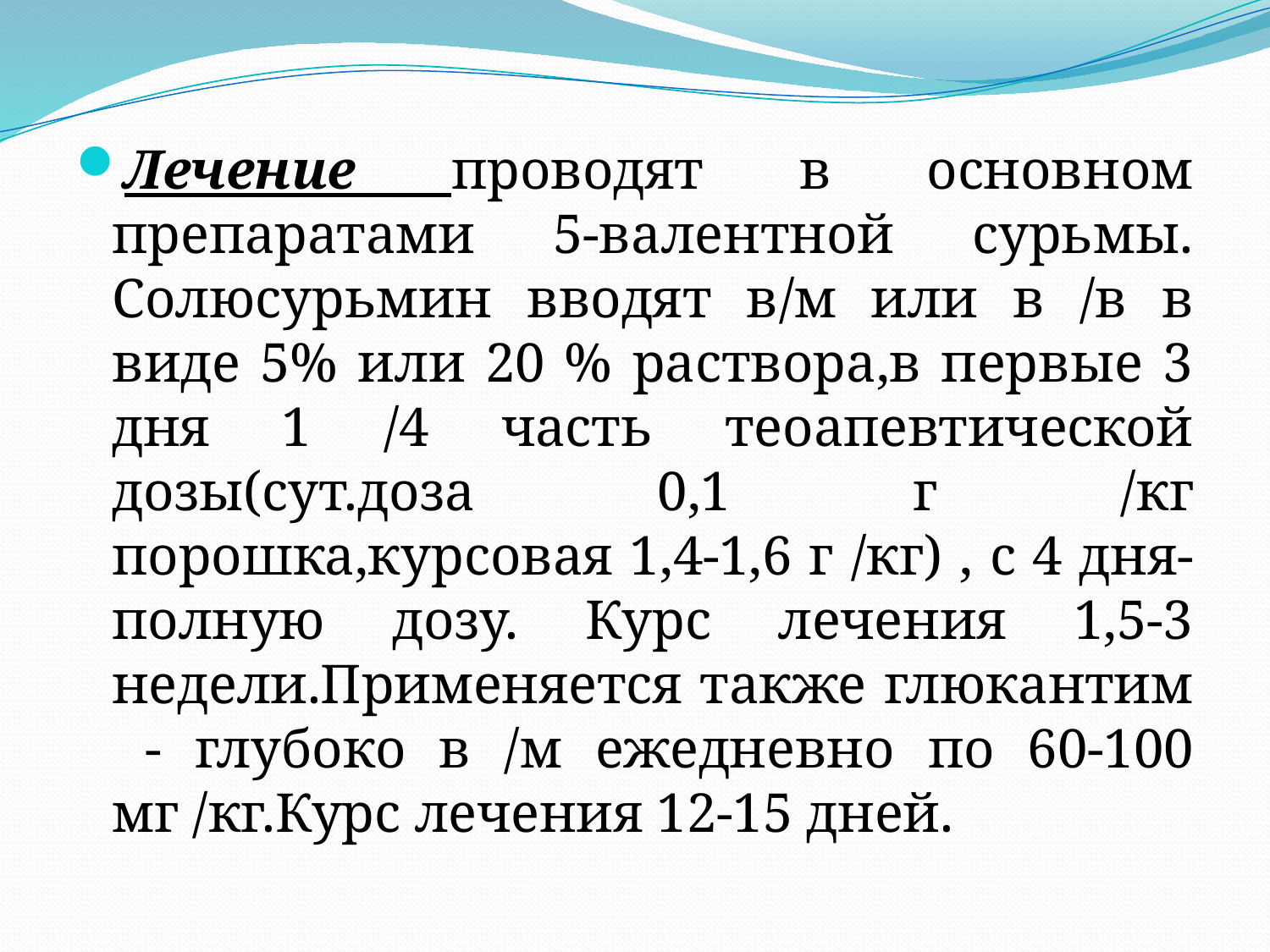

Лечение проводят в основном препаратами 5-валентной сурьмы. Солюсурьмин вводят в/м или в /в в виде 5% или 20 % раствора,в первые 3 дня 1 /4 часть теоапевтической дозы(сут.доза 0,1 г /кг порошка,курсовая 1,4-1,6 г /кг) , с 4 дня- полную дозу. Курс лечения 1,5-3 недели.Применяется также глюкантим  - глубоко в /м ежедневно по 60-100 мг /кг.Курс лечения 12-15 дней.